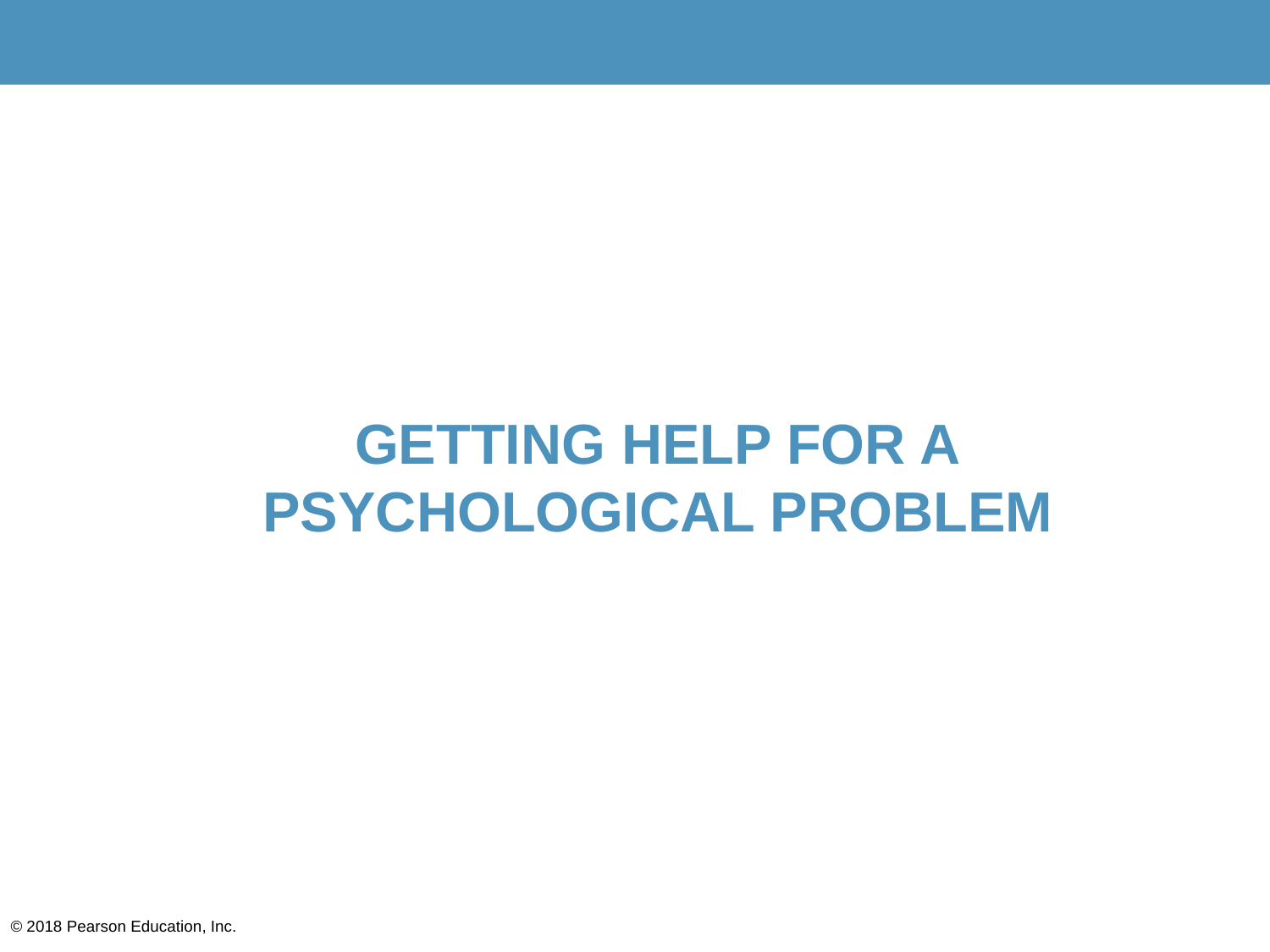

# GETTING HELP FOR A PSYCHOLOGICAL PROBLEM